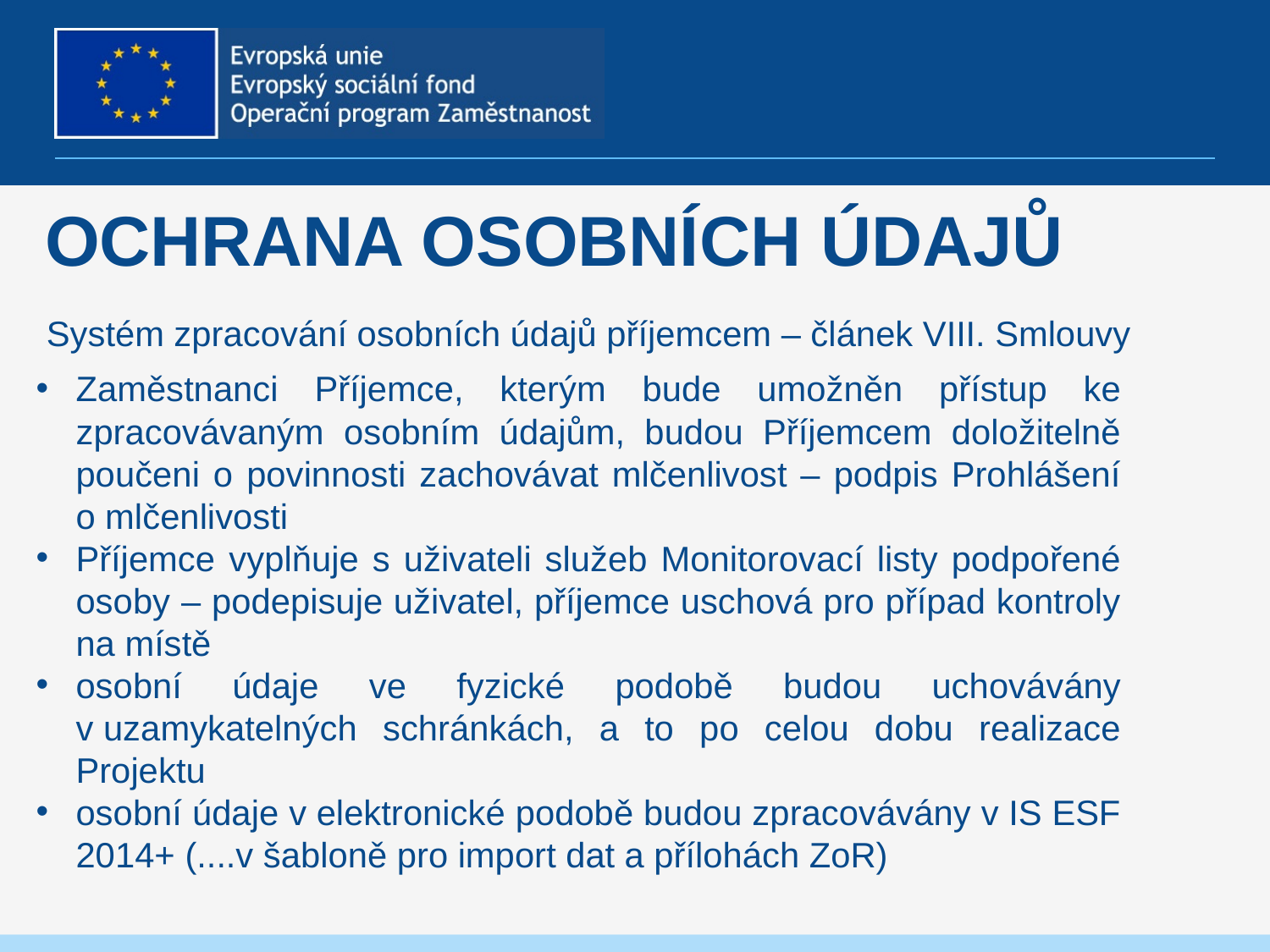

# OCHRANA OSOBNÍCH ÚDAJŮ
Systém zpracování osobních údajů příjemcem – článek VIII. Smlouvy
Zaměstnanci Příjemce, kterým bude umožněn přístup ke zpracovávaným osobním údajům, budou Příjemcem doložitelně poučeni o povinnosti zachovávat mlčenlivost – podpis Prohlášení o mlčenlivosti
Příjemce vyplňuje s uživateli služeb Monitorovací listy podpořené osoby – podepisuje uživatel, příjemce uschová pro případ kontroly na místě
osobní údaje ve fyzické podobě budou uchovávány v uzamykatelných schránkách, a to po celou dobu realizace Projektu
osobní údaje v elektronické podobě budou zpracovávány v IS ESF 2014+ (....v šabloně pro import dat a přílohách ZoR)